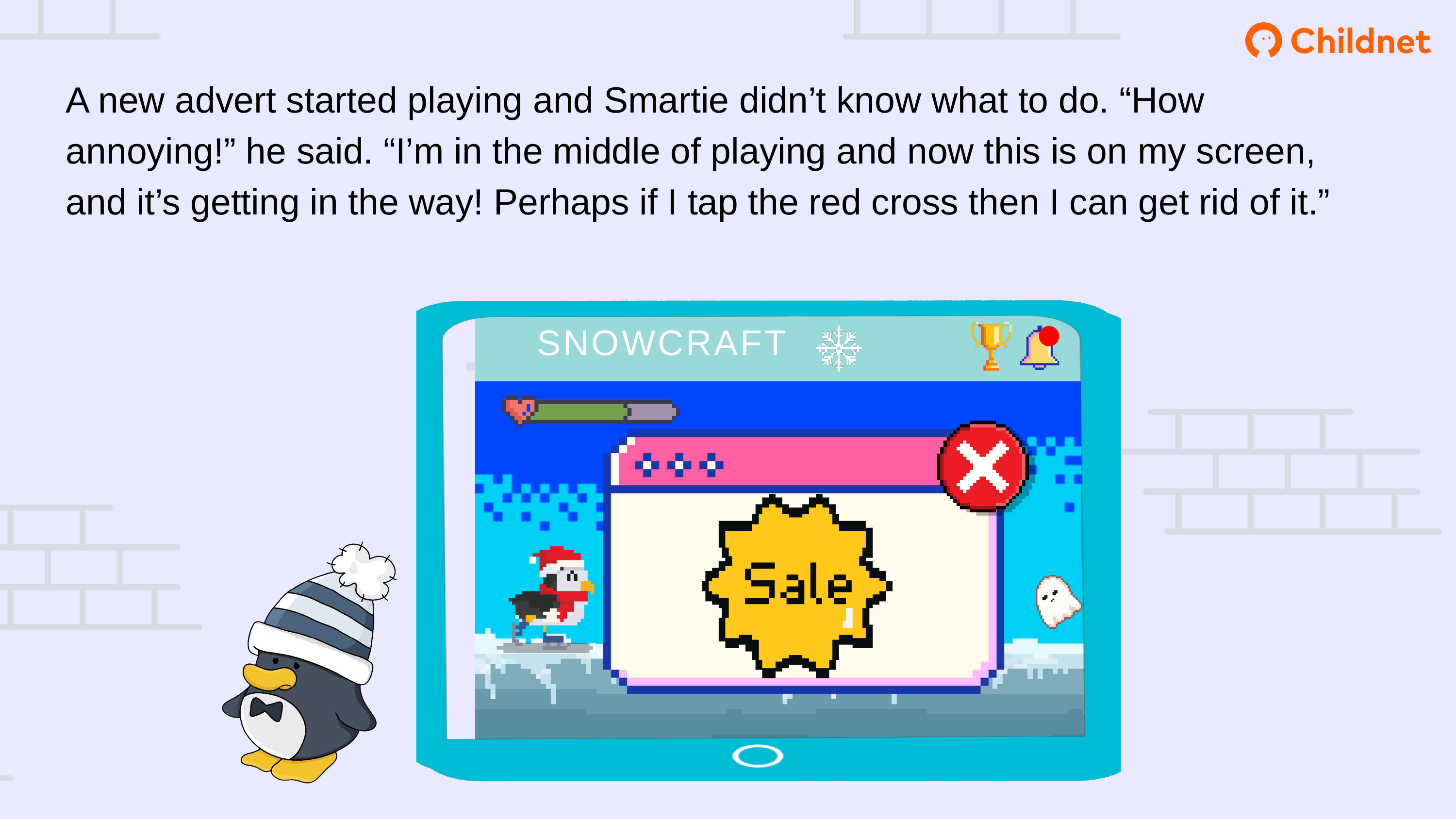

A new advert started playing and Smartie didn’t know what to do. “How annoying!” he said. “I’m in the middle of playing and now this is on my screen, and it’s getting in the way! Perhaps if I tap the red cross then I can get rid of it.”

SNOWCRAFT